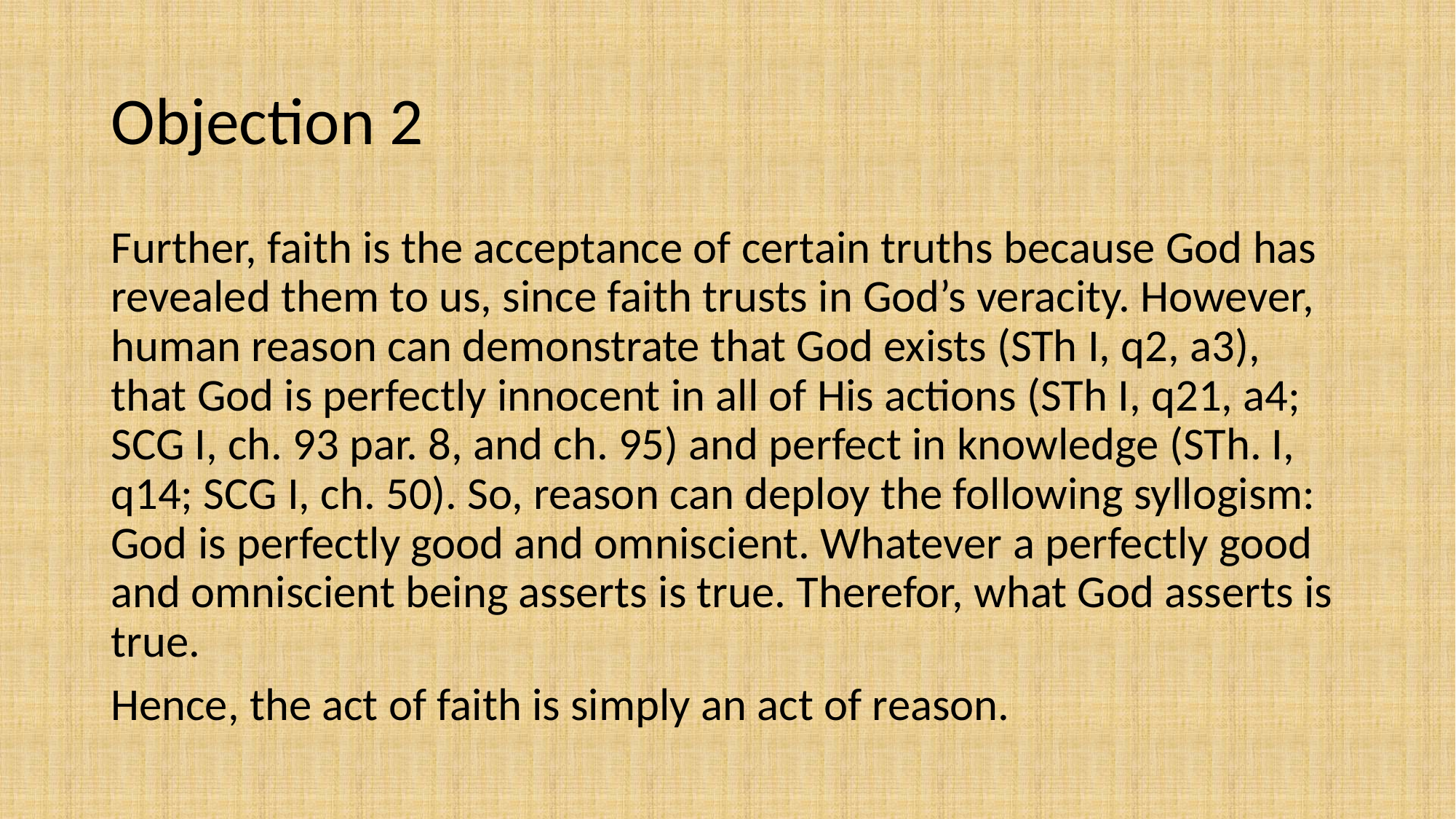

# Objection 2
Further, faith is the acceptance of certain truths because God has revealed them to us, since faith trusts in God’s veracity. However, human reason can demonstrate that God exists (STh I, q2, a3), that God is perfectly innocent in all of His actions (STh I, q21, a4; SCG I, ch. 93 par. 8, and ch. 95) and perfect in knowledge (STh. I, q14; SCG I, ch. 50). So, reason can deploy the following syllogism: God is perfectly good and omniscient. Whatever a perfectly good and omniscient being asserts is true. Therefor, what God asserts is true.
Hence, the act of faith is simply an act of reason.